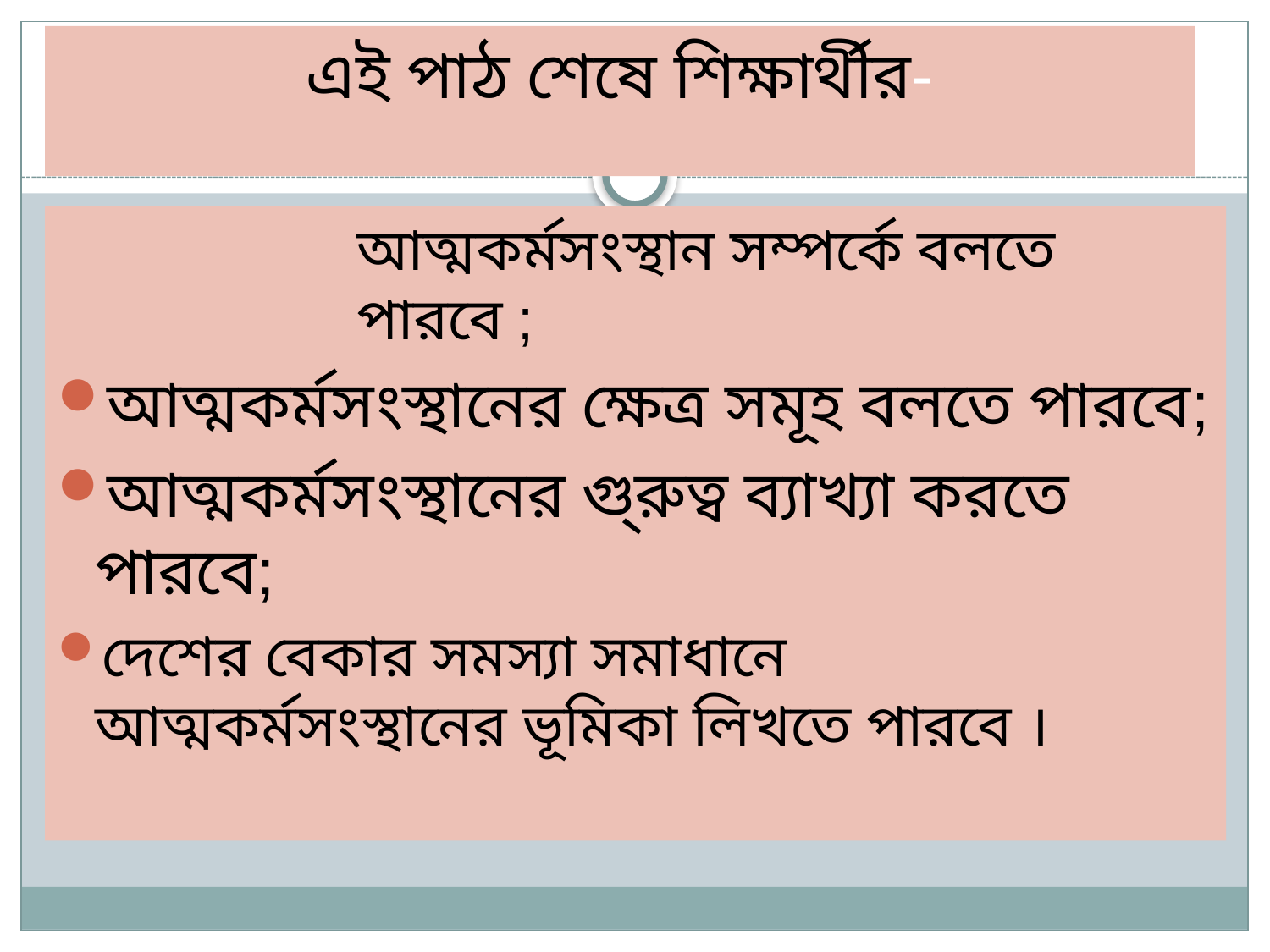

# এই পাঠ শেষে শিক্ষার্থীর-
আত্মকর্মসংস্থান সম্পর্কে বলতে পারবে ;
আত্মকর্মসংস্থানের ক্ষেত্র সমূহ বলতে পারবে;
আত্মকর্মসংস্থানের গু্রুত্ব ব্যাখ্যা করতে পারবে;
দেশের বেকার সমস্যা সমাধানে আত্মকর্মসংস্থানের ভূমিকা লিখতে পারবে ।